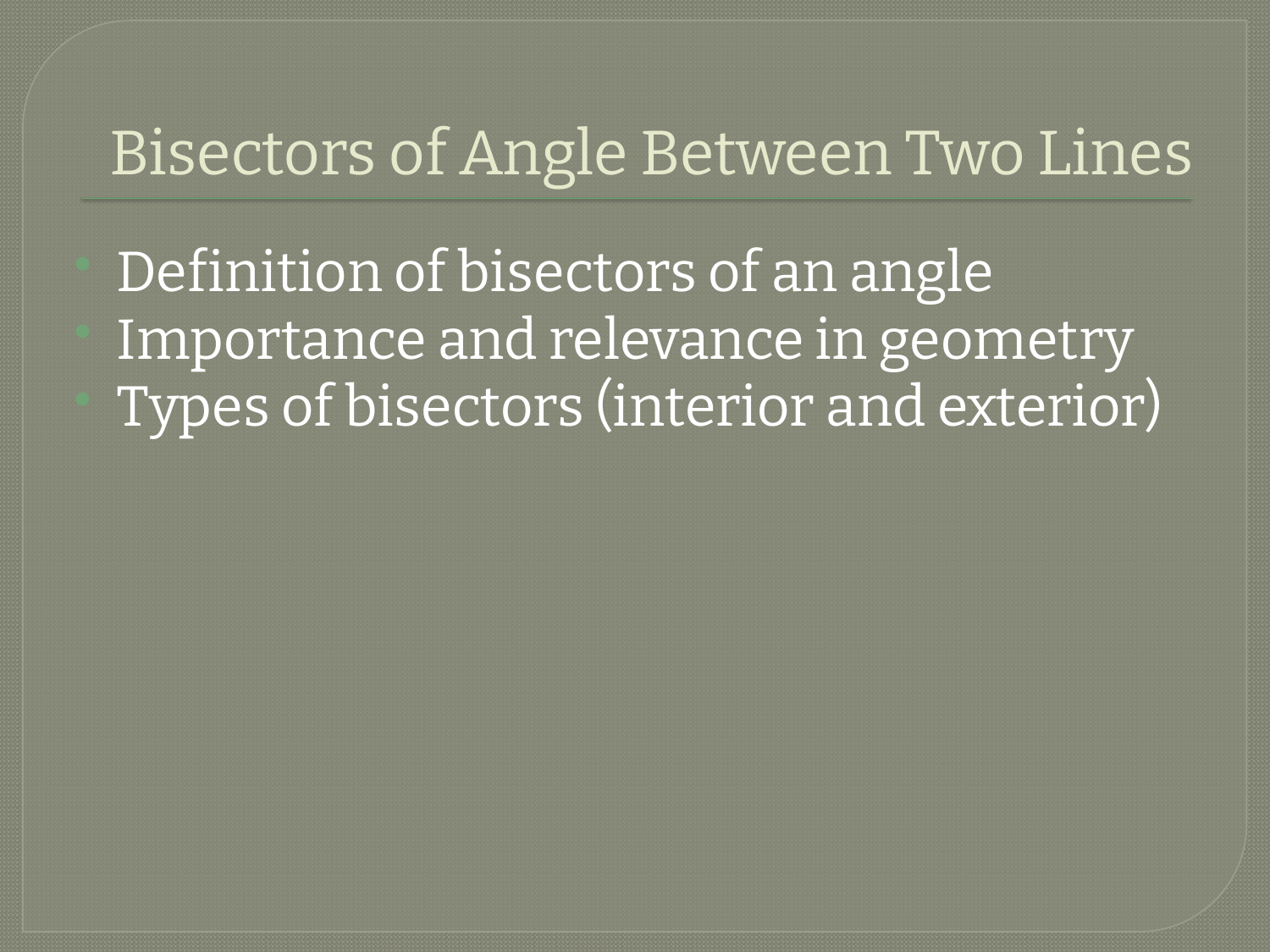

# Bisectors of Angle Between Two Lines
Definition of bisectors of an angle
Importance and relevance in geometry
Types of bisectors (interior and exterior)